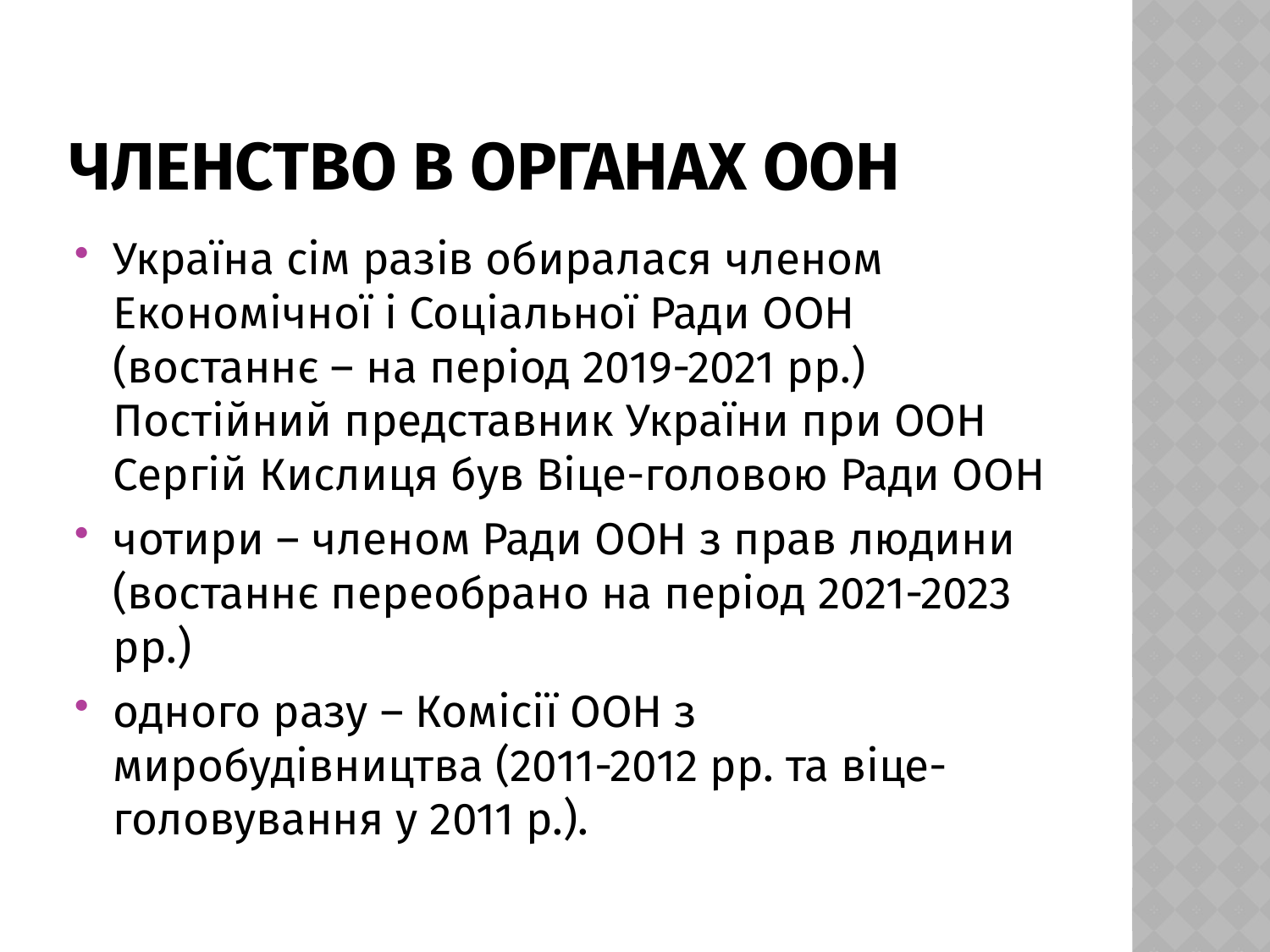

# Членство в органах ООН
Україна сім разів обиралася членом Економічної і Соціальної Ради ООН (востаннє – на період 2019-2021 рр.) Постійний представник України при ООН Сергій Кислиця був Віце-головою Ради ООН
чотири – членом Ради ООН з прав людини (востаннє переобрано на період 2021-2023 рр.)
одного разу – Комісії ООН з миробудівництва (2011-2012 рр. та віце-головування у 2011 р.).